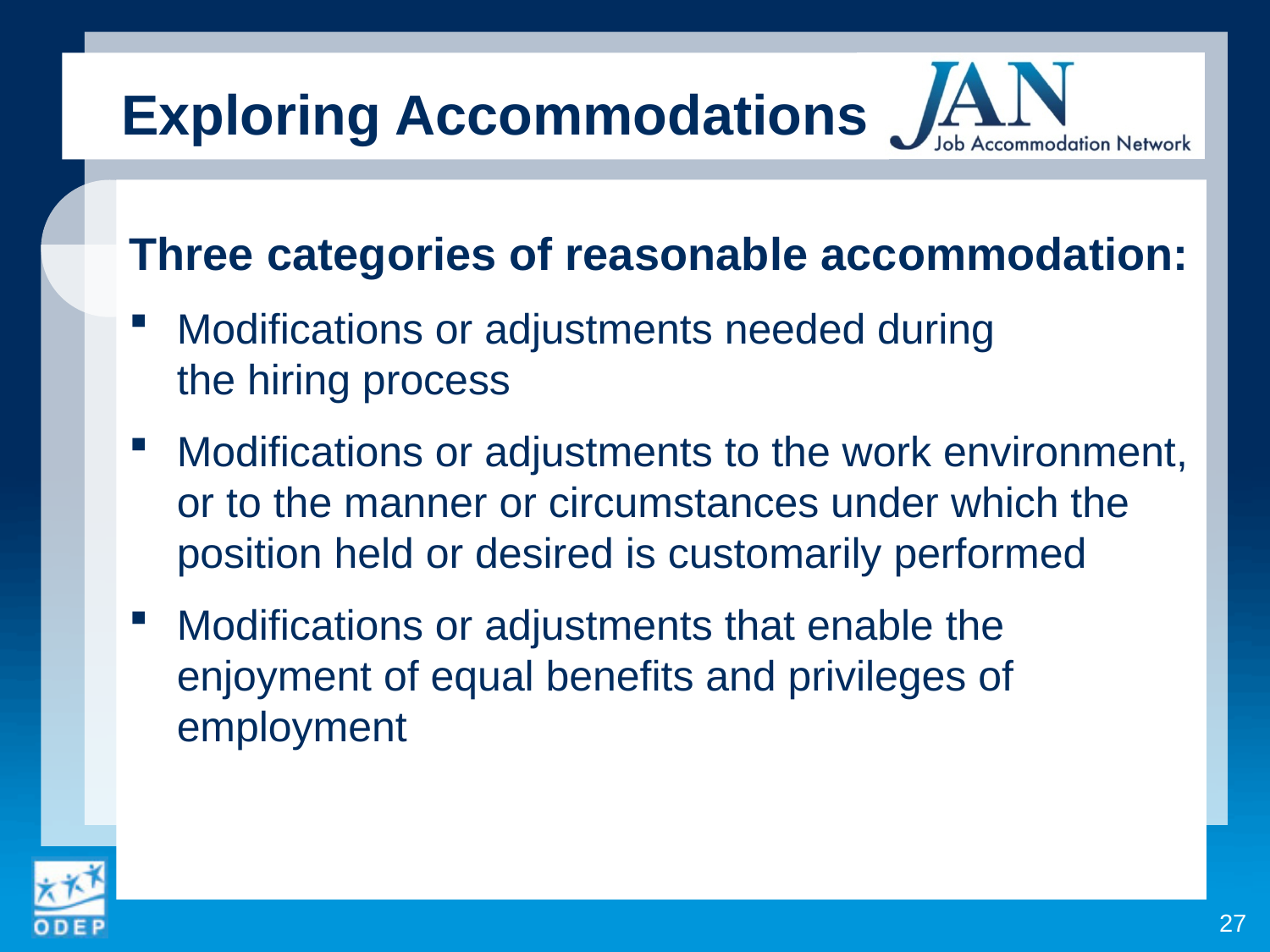

Exploring Accommodations

Three categories of reasonable accommodation:
Modifications or adjustments needed during
the hiring process
Modifications or adjustments to the work environment, or to the manner or circumstances under which the position held or desired is customarily performed
Modifications or adjustments that enable the enjoyment of equal benefits and privileges of employment
27